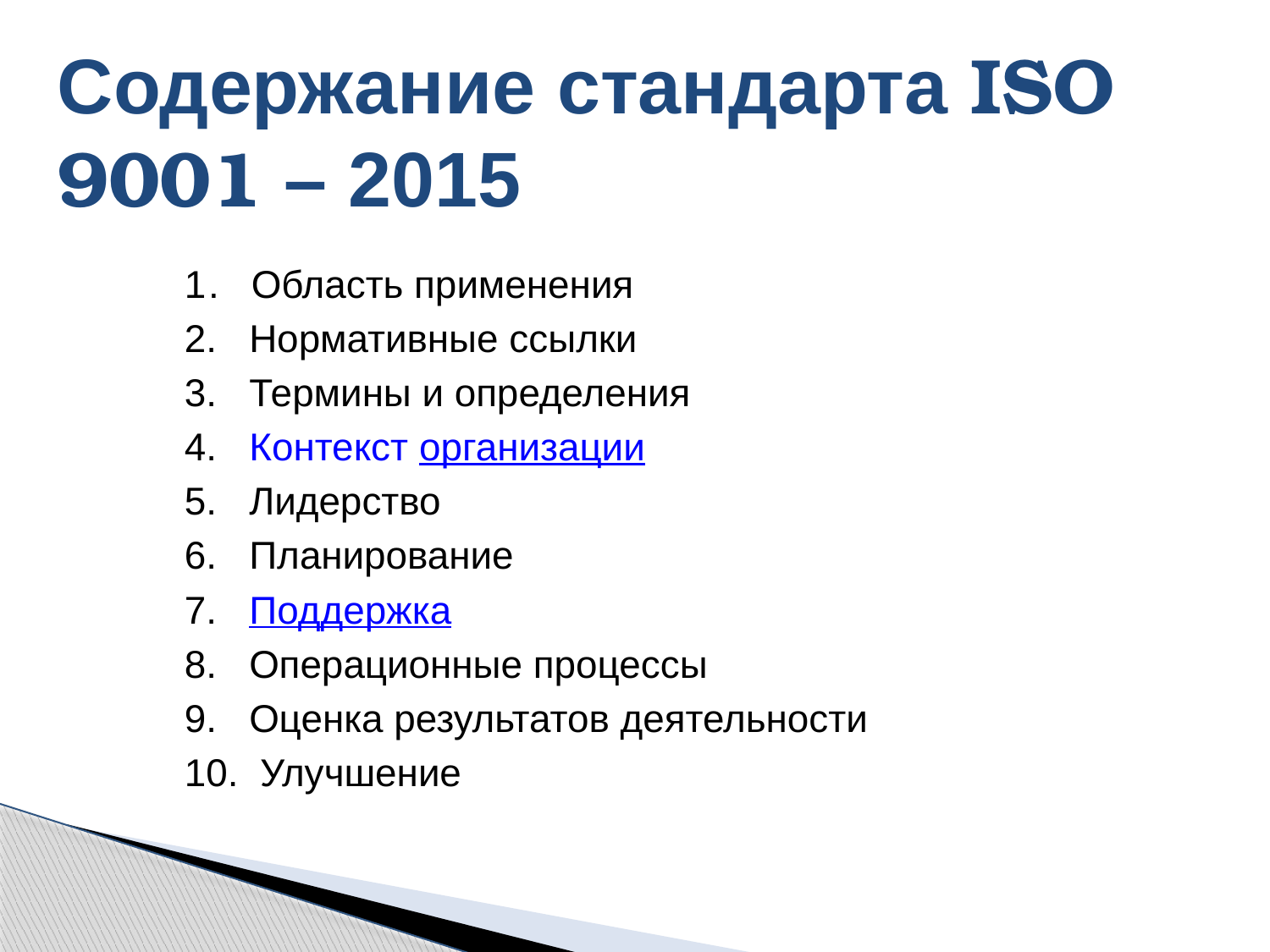

Содержание стандарта ISO 9001 – 2015

 	1.   Область применения
	2.   Нормативные ссылки
	3.   Термины и определения
	4.   Контекст организации
	5.   Лидерство
	6.   Планирование
	7.   Поддержка
	8.   Операционные процессы
	9.   Оценка результатов деятельности
	10.  Улучшение